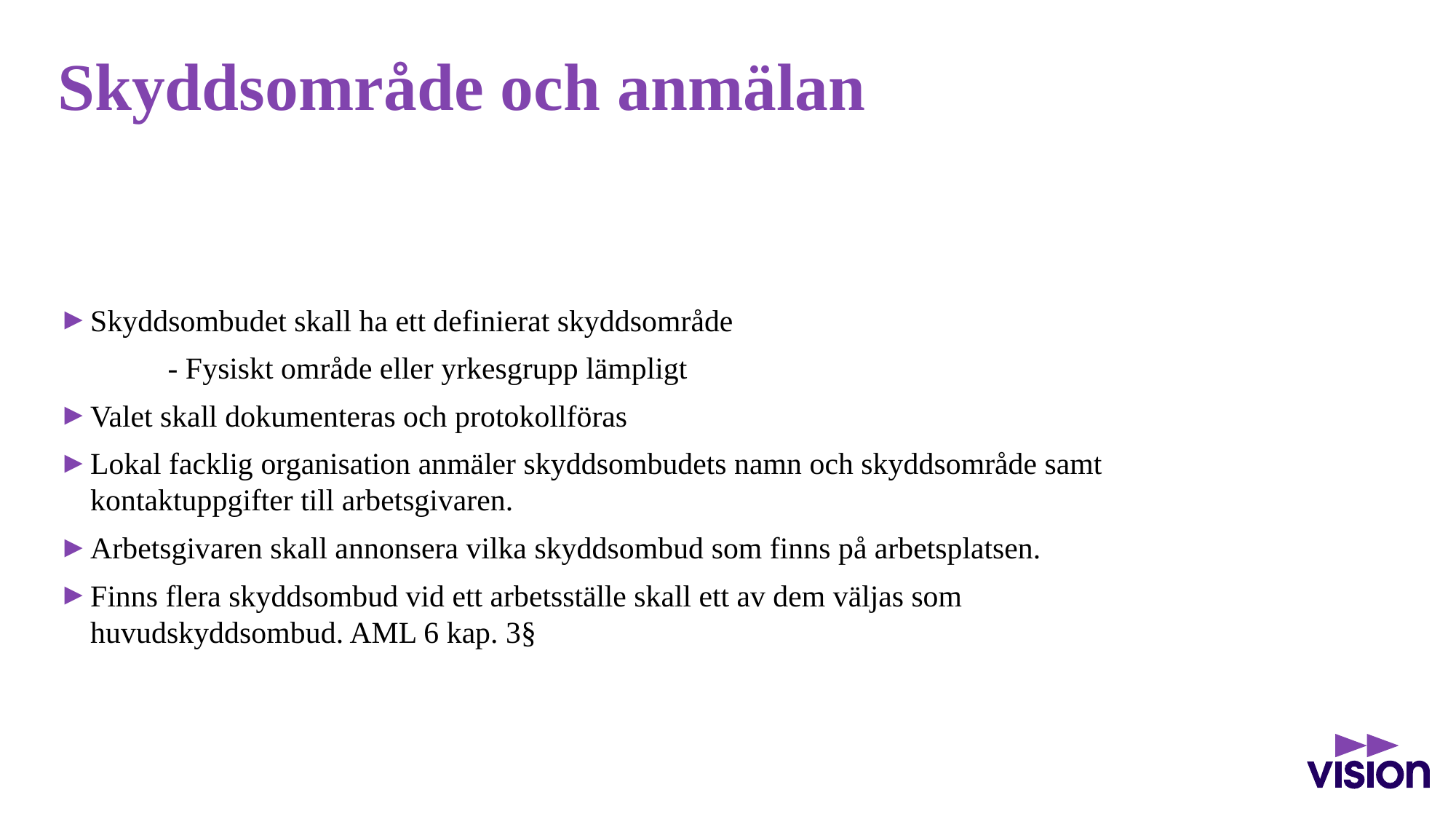

# Skyddsområde och anmälan
Skyddsombudet skall ha ett definierat skyddsområde
	- Fysiskt område eller yrkesgrupp lämpligt
Valet skall dokumenteras och protokollföras
Lokal facklig organisation anmäler skyddsombudets namn och skyddsområde samt kontaktuppgifter till arbetsgivaren.
Arbetsgivaren skall annonsera vilka skyddsombud som finns på arbetsplatsen.
Finns flera skyddsombud vid ett arbetsställe skall ett av dem väljas som huvudskyddsombud. AML 6 kap. 3§